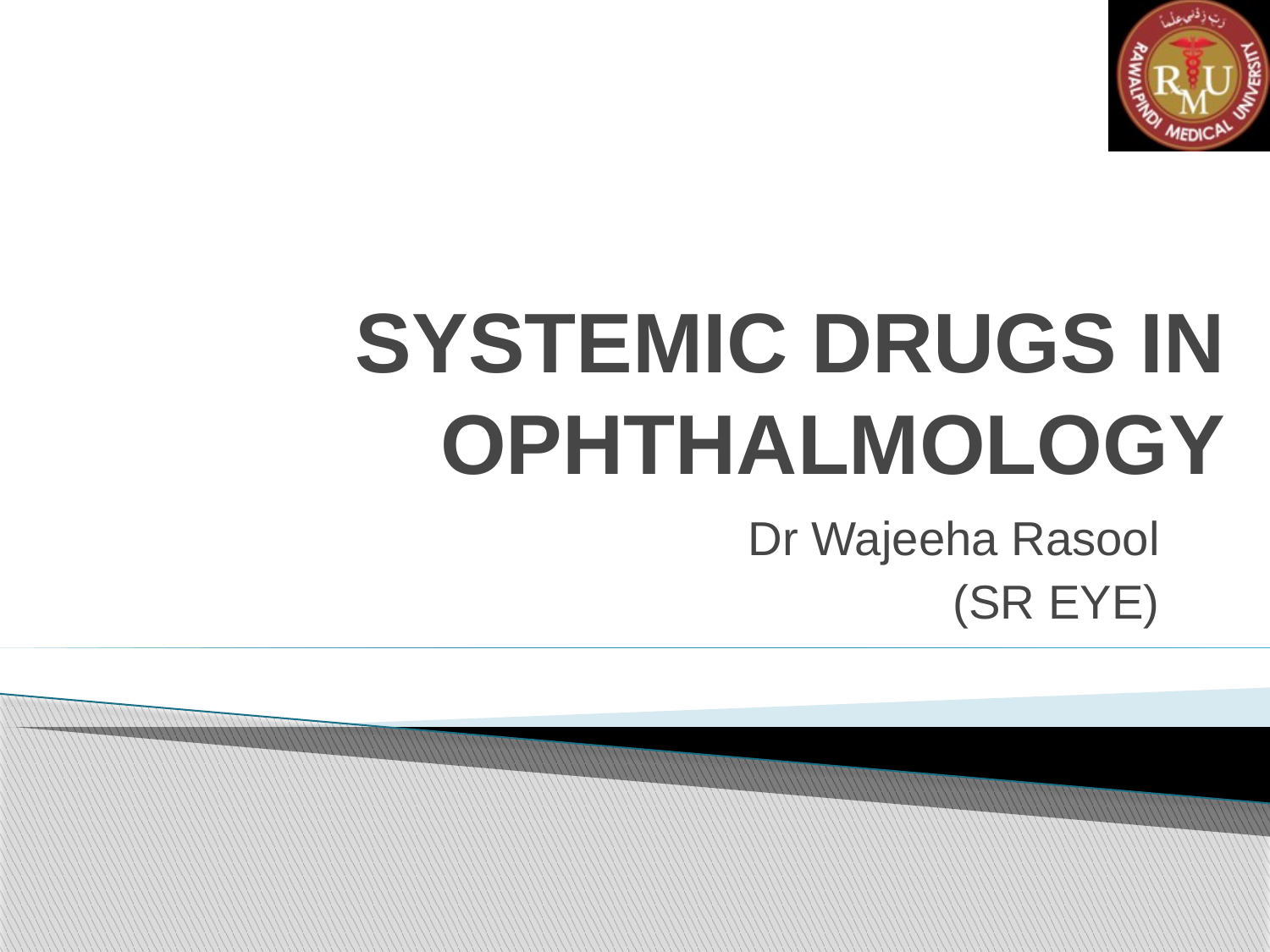

# SYSTEMIC DRUGS IN OPHTHALMOLOGY
Dr Wajeeha Rasool
(SR EYE)